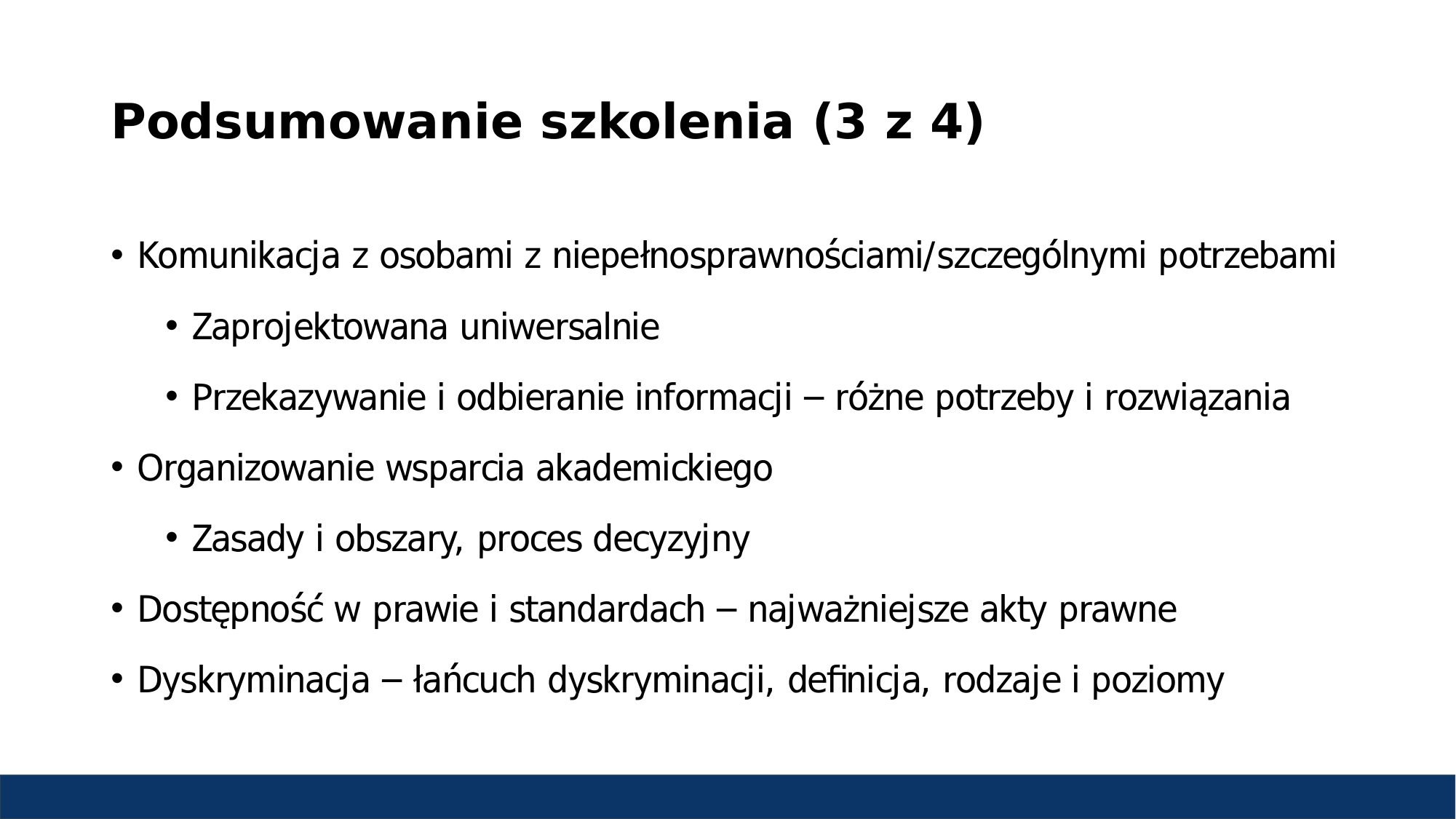

# Podsumowanie szkolenia (3 z 4)
Komunikacja z osobami z niepełnosprawnościami/szczególnymi potrzebami
Zaprojektowana uniwersalnie
Przekazywanie i odbieranie informacji – różne potrzeby i rozwiązania
Organizowanie wsparcia akademickiego
Zasady i obszary, proces decyzyjny
Dostępność w prawie i standardach – najważniejsze akty prawne
Dyskryminacja – łańcuch dyskryminacji, definicja, rodzaje i poziomy